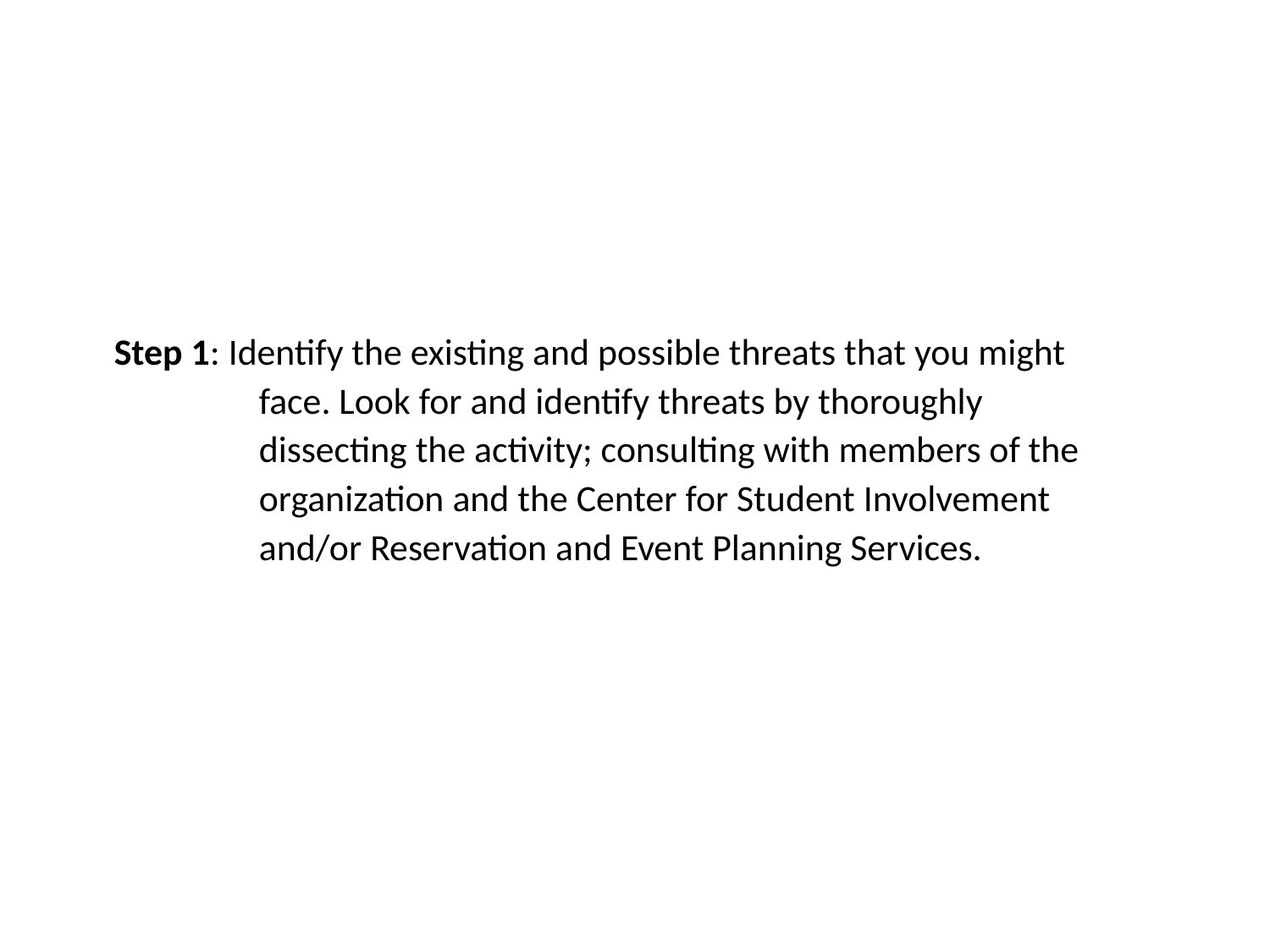

Step 1: Identify the existing and possible threats that you might face. Look for and identify threats by thoroughly dissecting the activity; consulting with members of the organization and the Center for Student Involvement and/or Reservation and Event Planning Services.